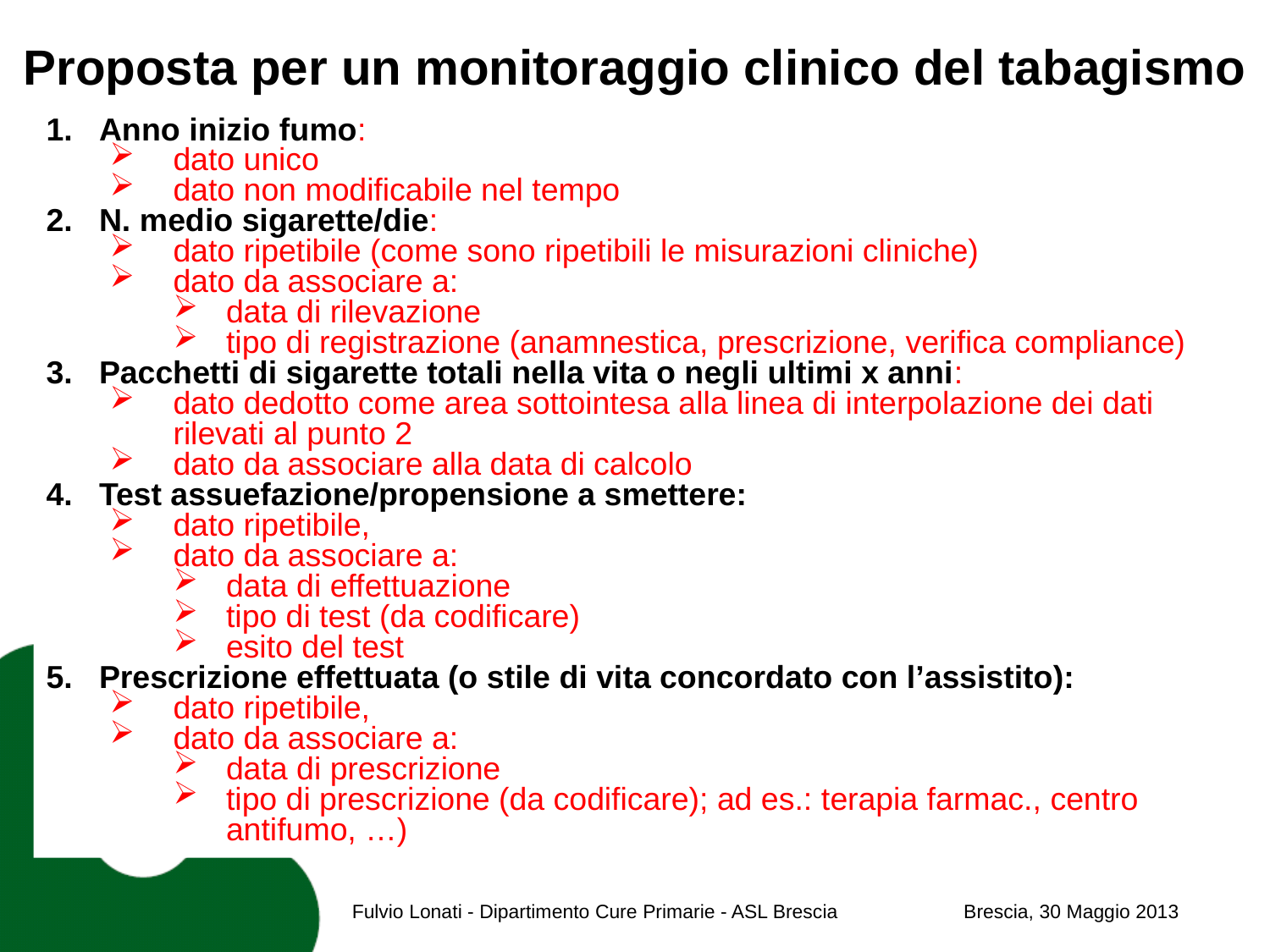

# Proposta per un monitoraggio clinico del tabagismo
Anno inizio fumo:
dato unico
dato non modificabile nel tempo
N. medio sigarette/die:
dato ripetibile (come sono ripetibili le misurazioni cliniche)
dato da associare a:
data di rilevazione
tipo di registrazione (anamnestica, prescrizione, verifica compliance)
Pacchetti di sigarette totali nella vita o negli ultimi x anni:
dato dedotto come area sottointesa alla linea di interpolazione dei dati rilevati al punto 2
dato da associare alla data di calcolo
Test assuefazione/propensione a smettere:
dato ripetibile,
dato da associare a:
data di effettuazione
tipo di test (da codificare)
esito del test
Prescrizione effettuata (o stile di vita concordato con l’assistito):
dato ripetibile,
dato da associare a:
data di prescrizione
tipo di prescrizione (da codificare); ad es.: terapia farmac., centro antifumo, …)
Fulvio Lonati - Dipartimento Cure Primarie - ASL Brescia                       Brescia, 30 Maggio 2013